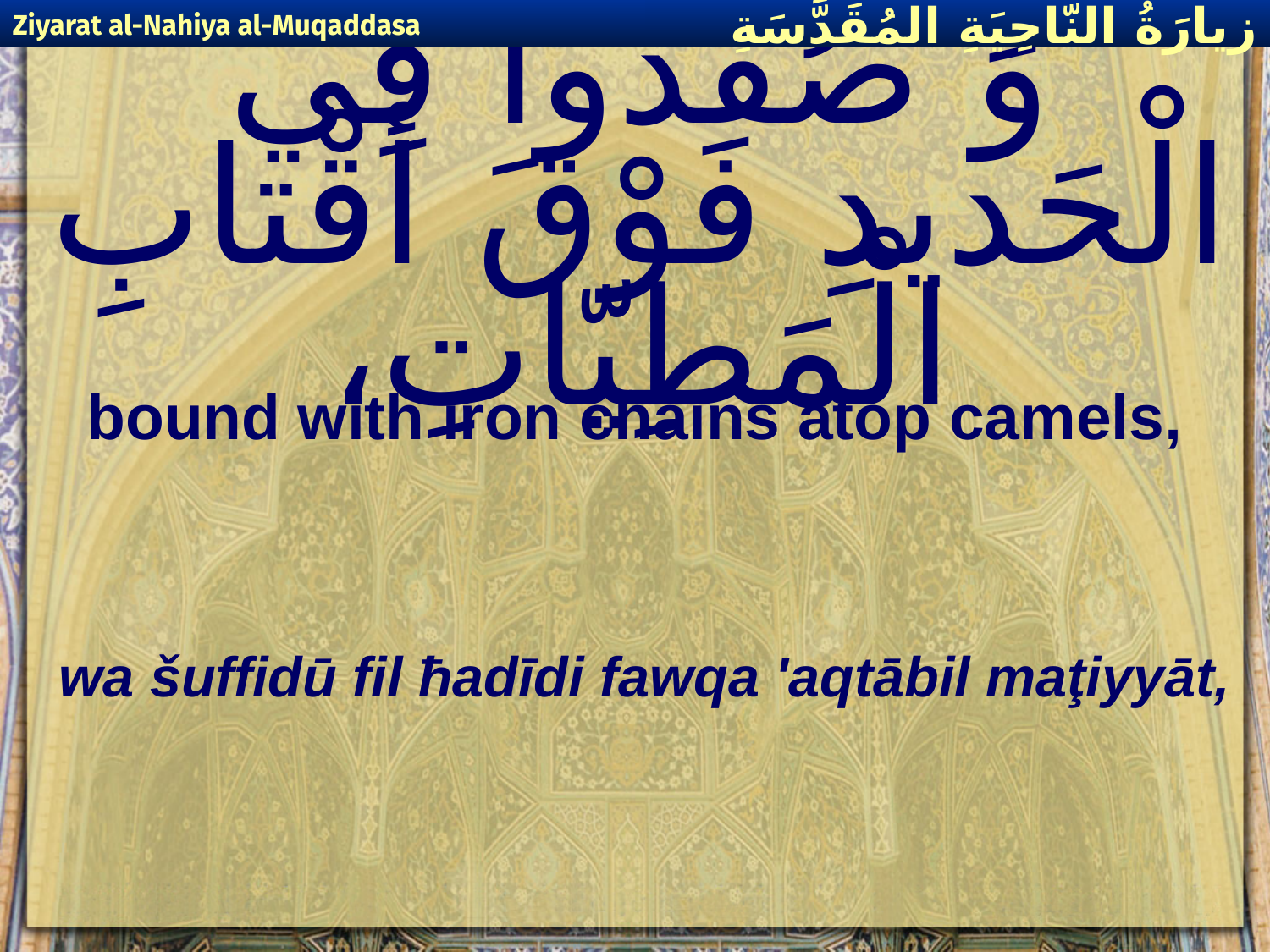

Ziyarat al-Nahiya al-Muqaddasa
زيارَةُ النّاحِيَةِ ال‍مُقَدَّسَةِ
# وَ صُفِّدُوا فِي الْحَديدِ فَوْقَ أقْتابِ الْمَطِيّاتِ،
bound with iron chains atop camels,
wa šuffidū fil ħadīdi fawqa 'aqtābil maţiyyāt,